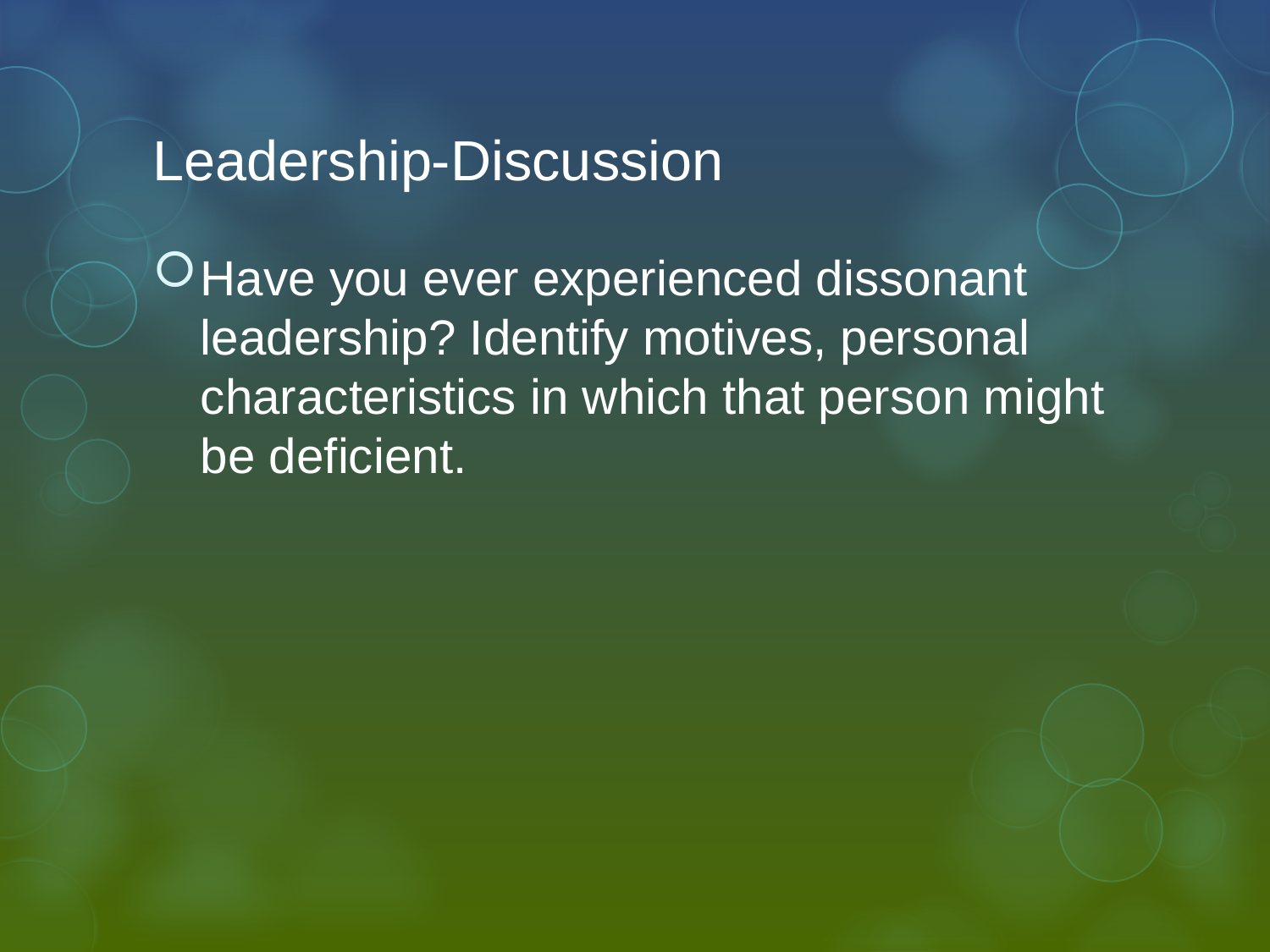

# Leadership-Discussion
Have you ever experienced dissonant leadership? Identify motives, personal characteristics in which that person might be deficient.